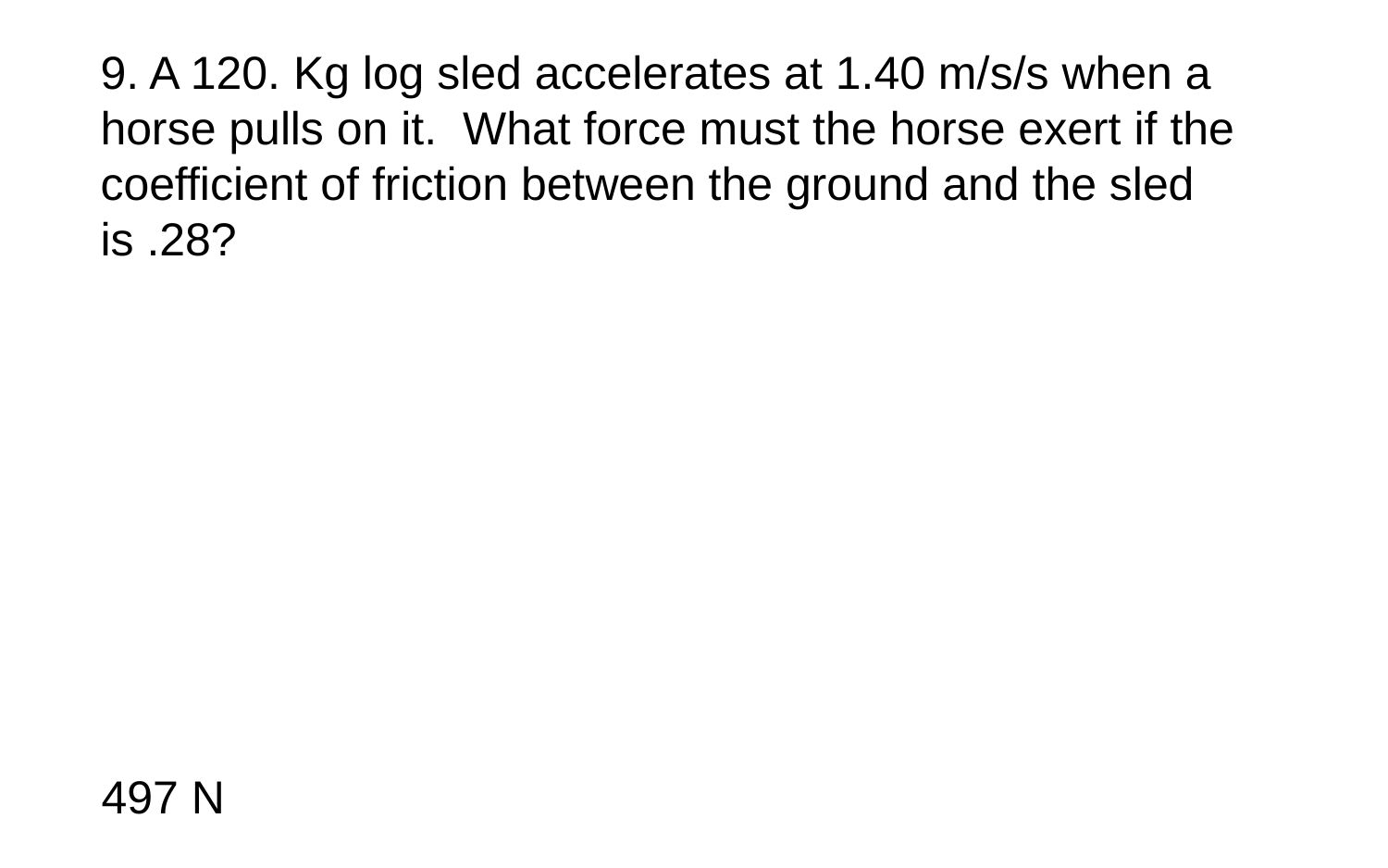

9. A 120. Kg log sled accelerates at 1.40 m/s/s when a horse pulls on it.  What force must the horse exert if the coefficient of friction between the ground and the sled is .28?

497 N